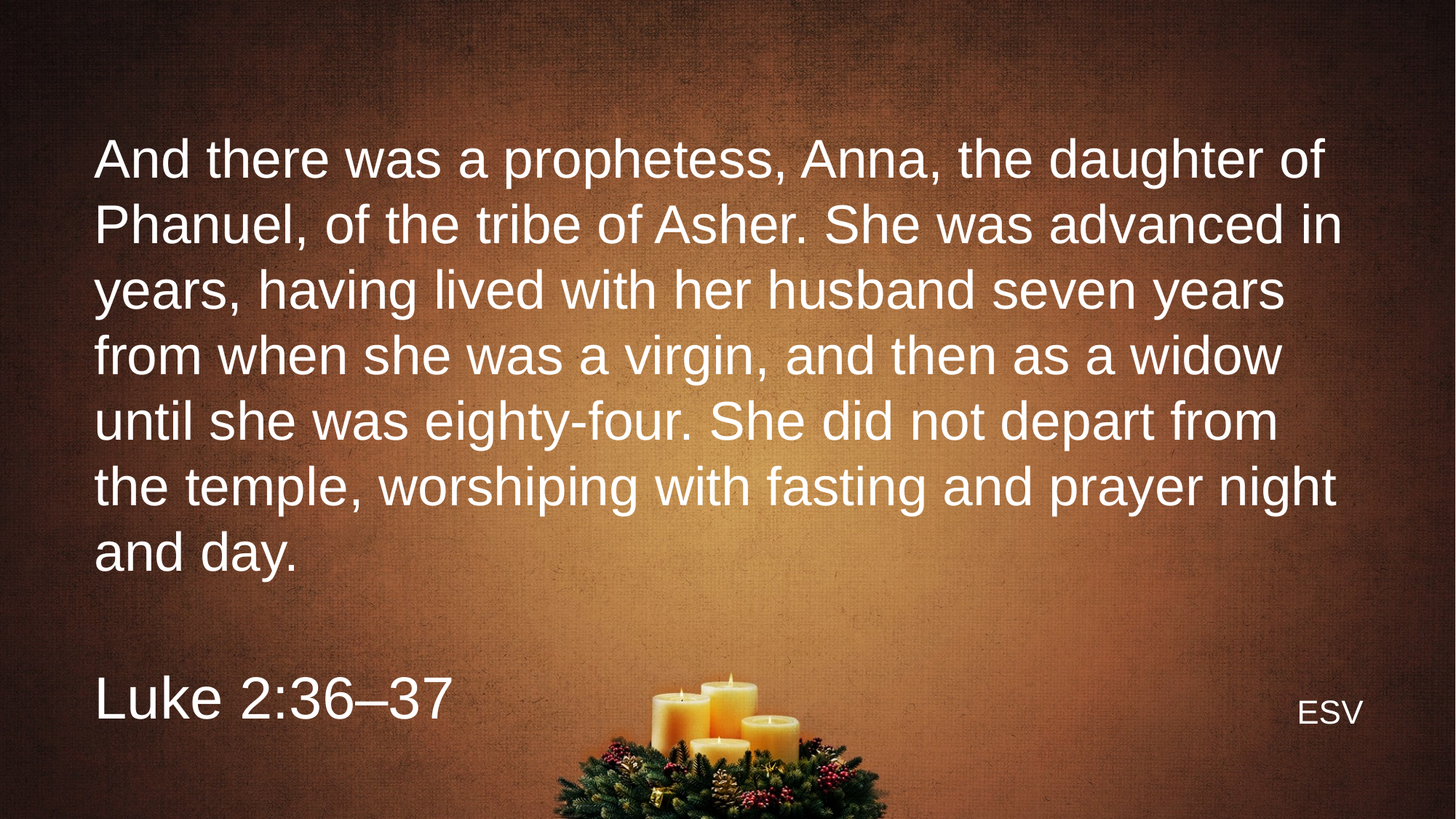

# And there was a prophetess, Anna, the daughter of Phanuel, of the tribe of Asher. She was advanced in years, having lived with her husband seven years from when she was a virgin, and then as a widow until she was eighty-four. She did not depart from the temple, worshiping with fasting and prayer night and day.
Luke 2:36–37
ESV